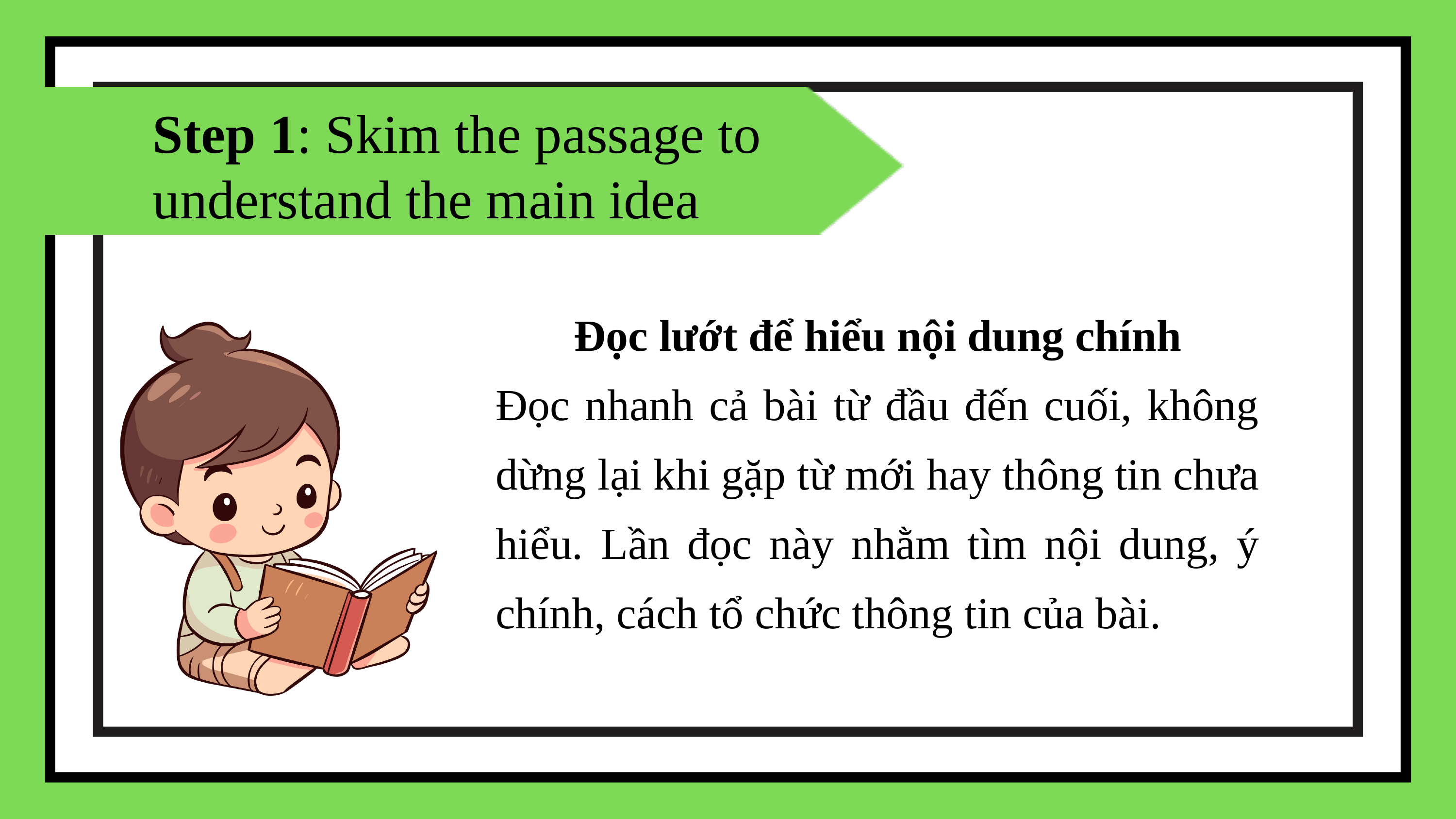

Step 1: Skim the passage to understand the main idea
Đọc lướt để hiểu nội dung chính
Đọc nhanh cả bài từ đầu đến cuối, không dừng lại khi gặp từ mới hay thông tin chưa hiểu. Lần đọc này nhằm tìm nội dung, ý chính, cách tổ chức thông tin của bài.